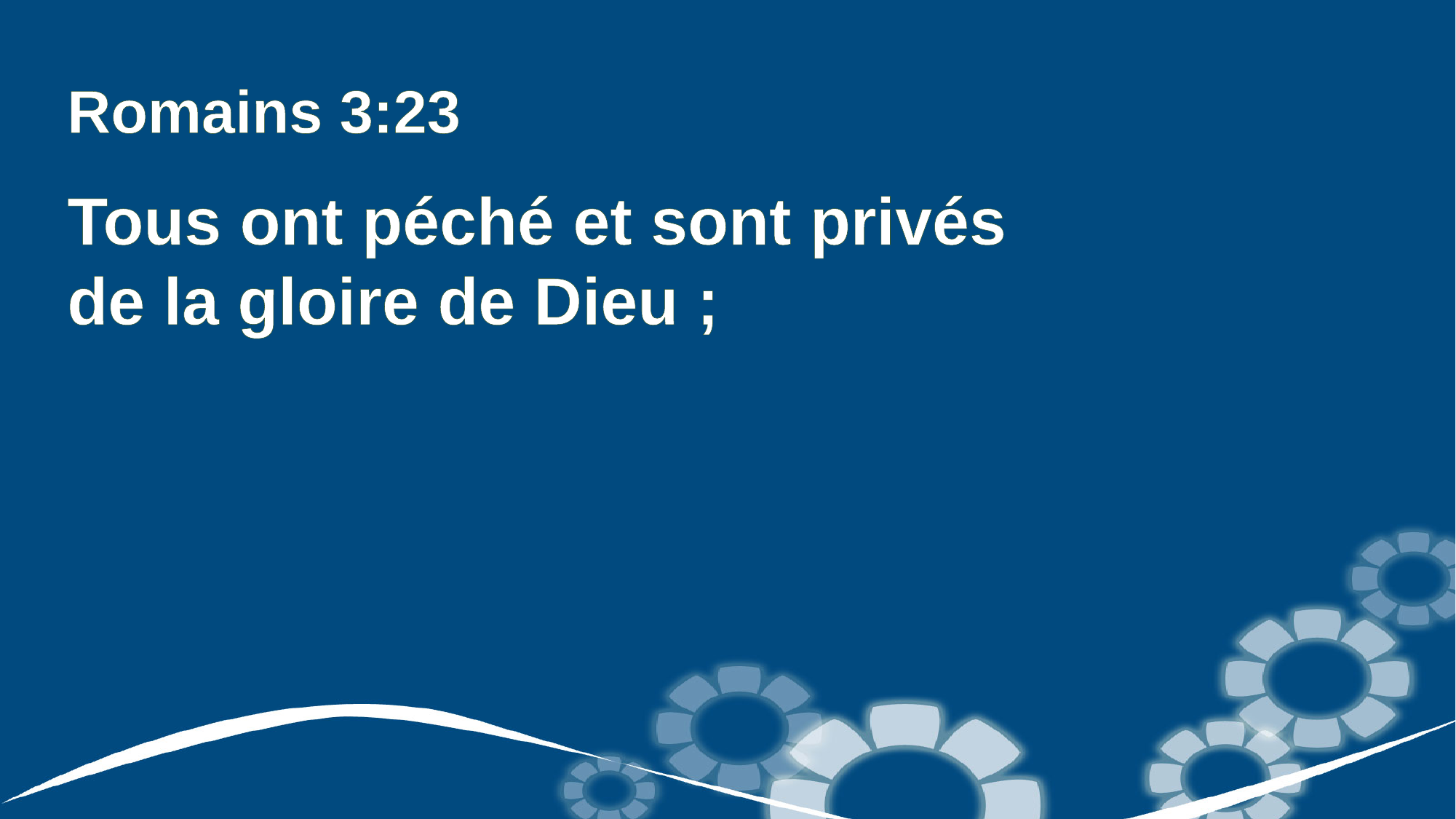

Romains 3:23

Tous ont péché et sont privés
de la gloire de Dieu ;